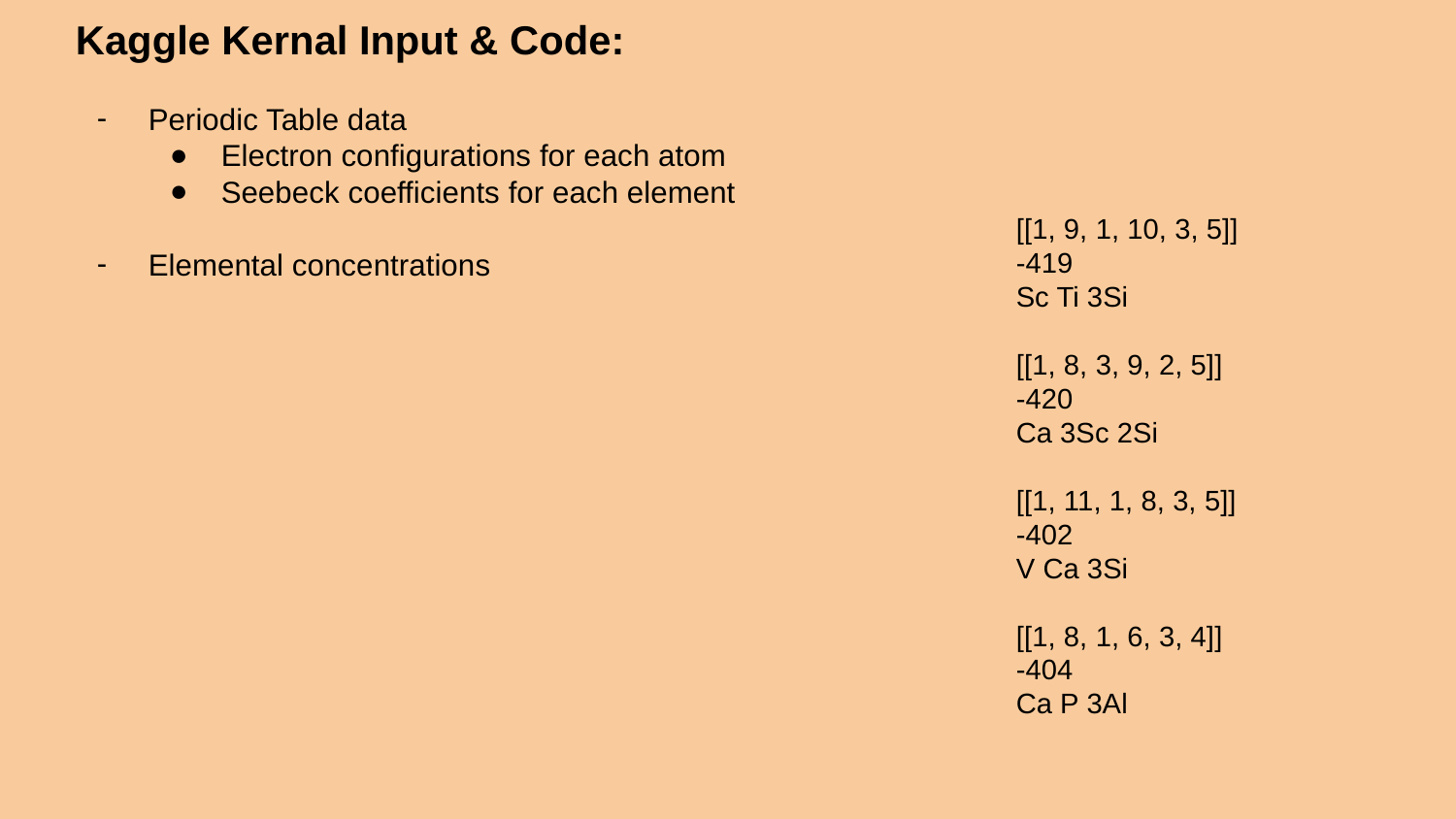

Kaggle Kernal Input & Code:
Periodic Table data
Electron configurations for each atom
Seebeck coefficients for each element

Elemental concentrations
[[1, 9, 1, 10, 3, 5]]
-419
Sc Ti 3Si

[[1, 8, 3, 9, 2, 5]]
-420
Ca 3Sc 2Si

[[1, 11, 1, 8, 3, 5]]
-402
V Ca 3Si

[[1, 8, 1, 6, 3, 4]]
-404
Ca P 3Al